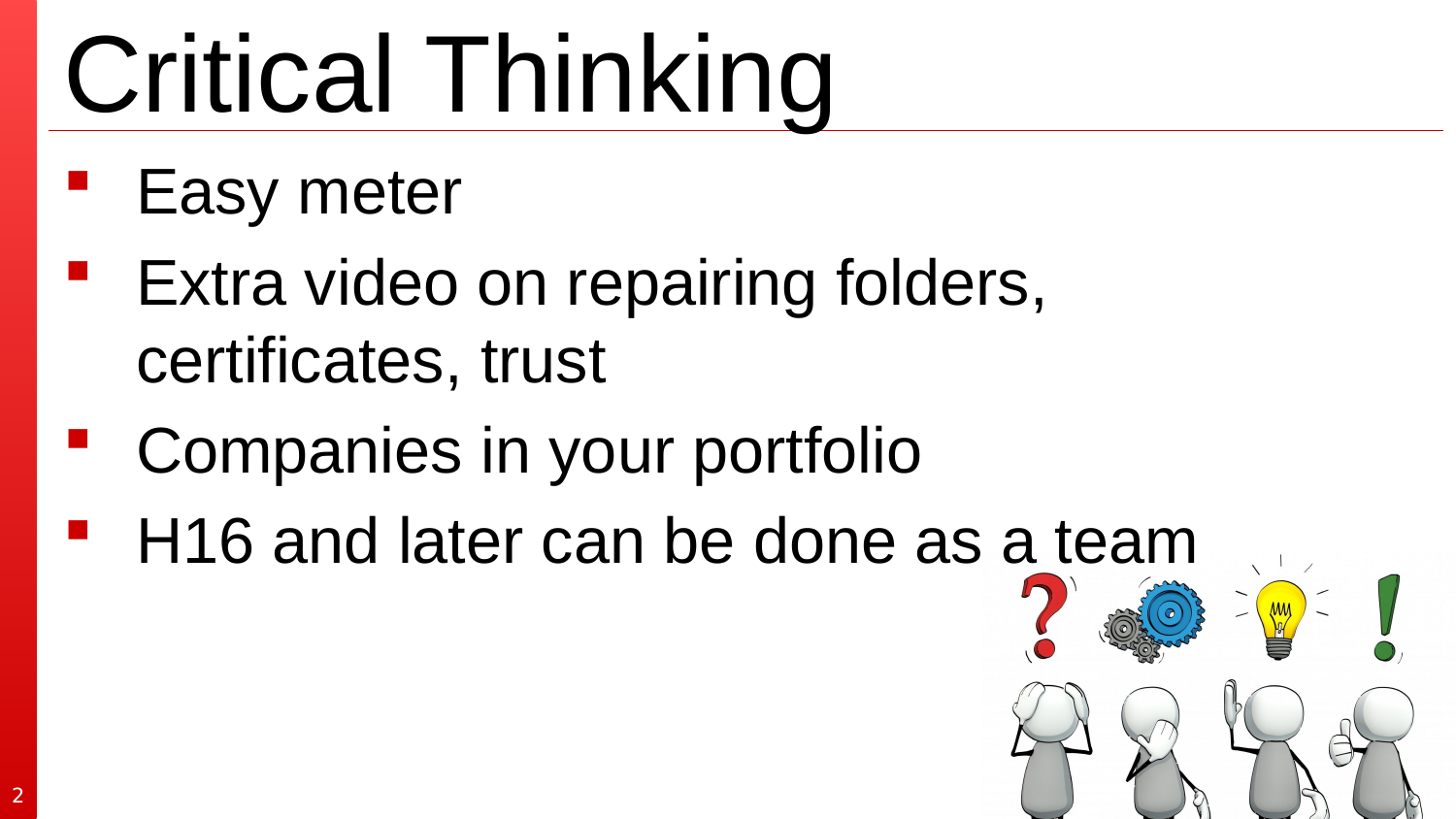

Easy meter
Extra video on repairing folders, certificates, trust
Companies in your portfolio
H16 and later can be done as a team

2